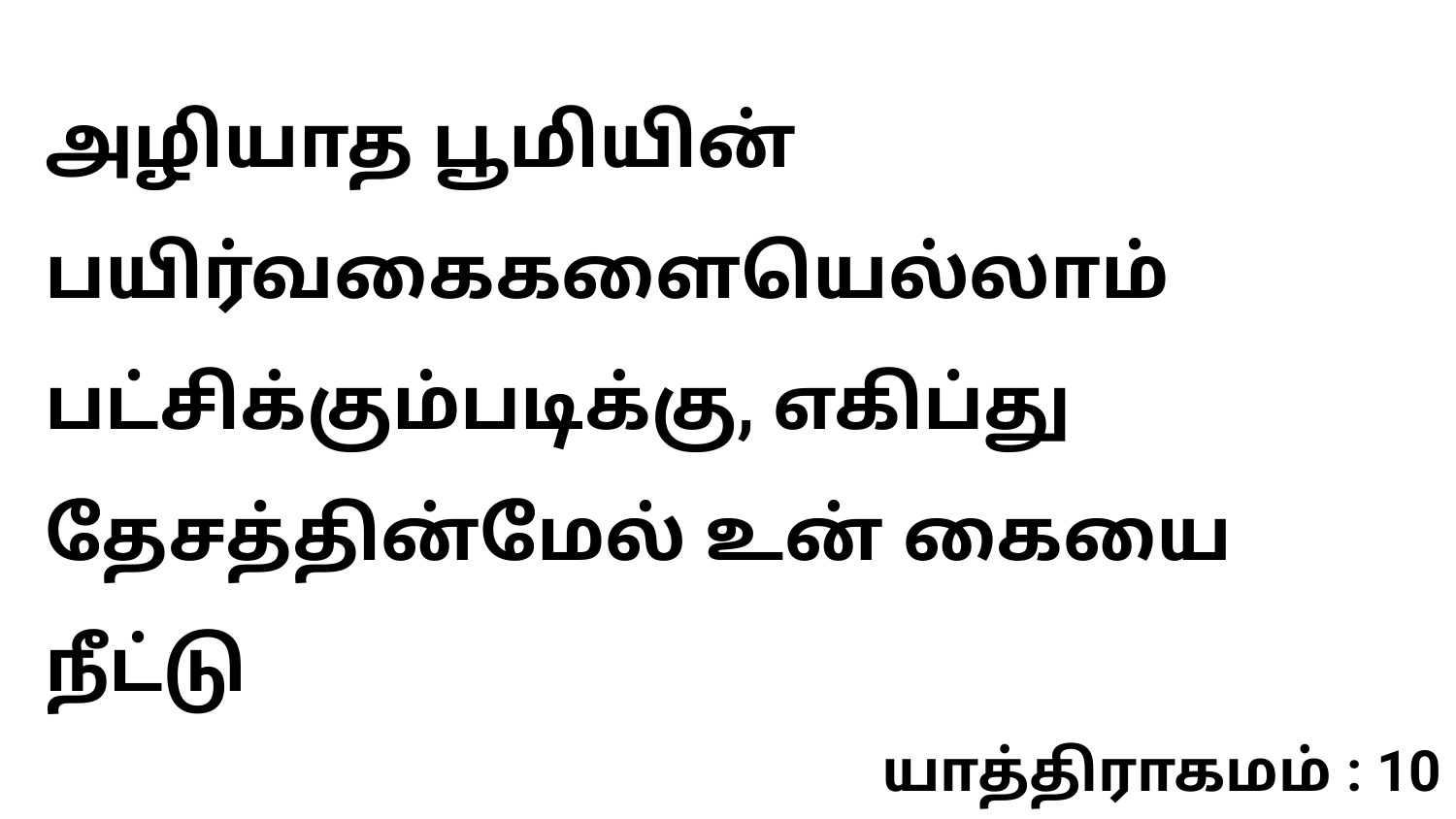

அழியாத பூமியின் பயிர்வகைகளையெல்லாம் பட்சிக்கும்படிக்கு, எகிப்து தேசத்தின்மேல் உன் கையை நீட்டு
யாத்திராகமம் : 10